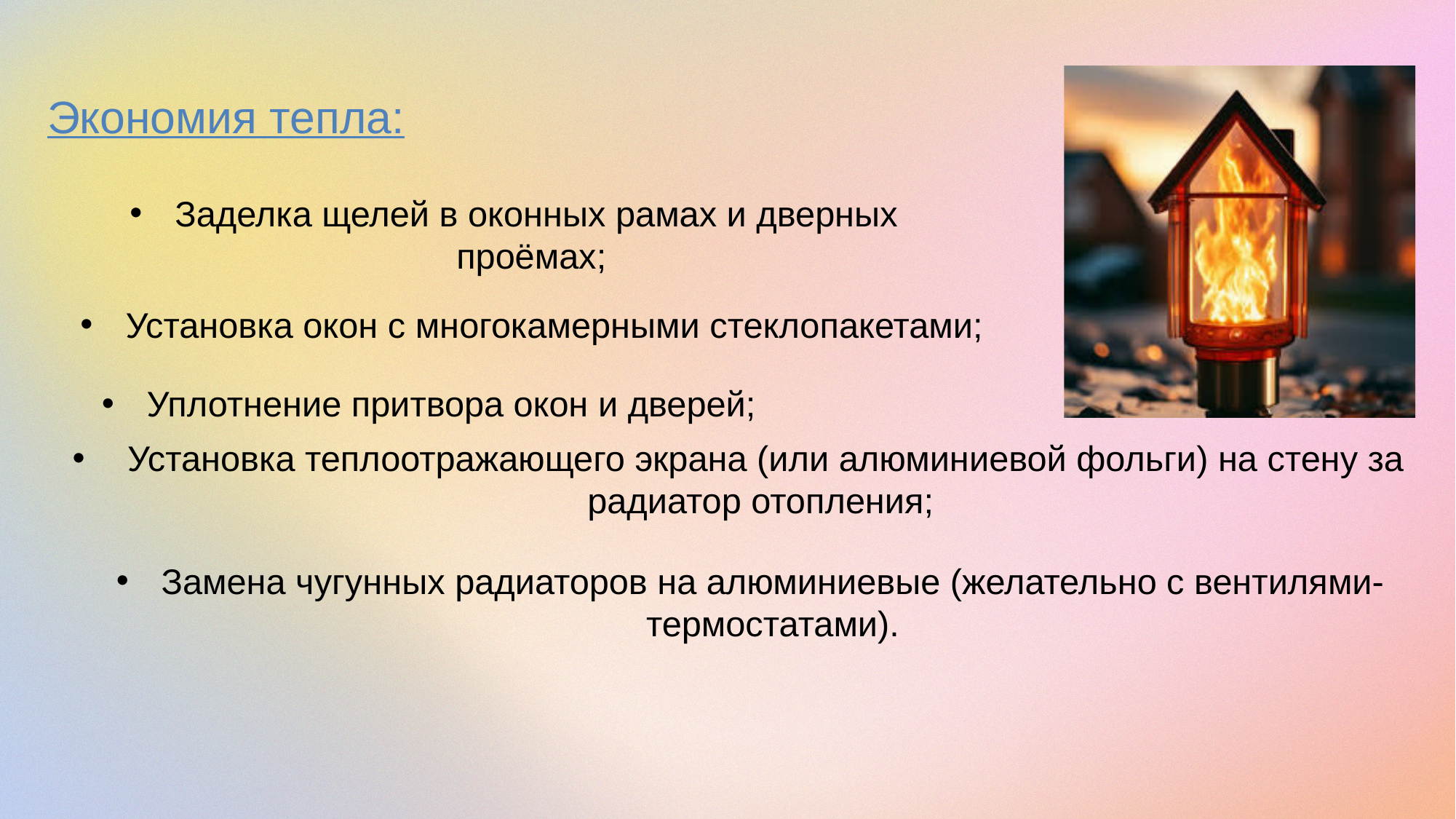

Экономия тепла:

Заделка щелей в оконных рамах и дверных проёмах;
Установка окон с многокамерными стеклопакетами;
Уплотнение притвора окон и дверей;
 Установка теплоотражающего экрана (или алюминиевой фольги) на стену за радиатор отопления;
Замена чугунных радиаторов на алюминиевые (желательно с вентилями-термостатами).